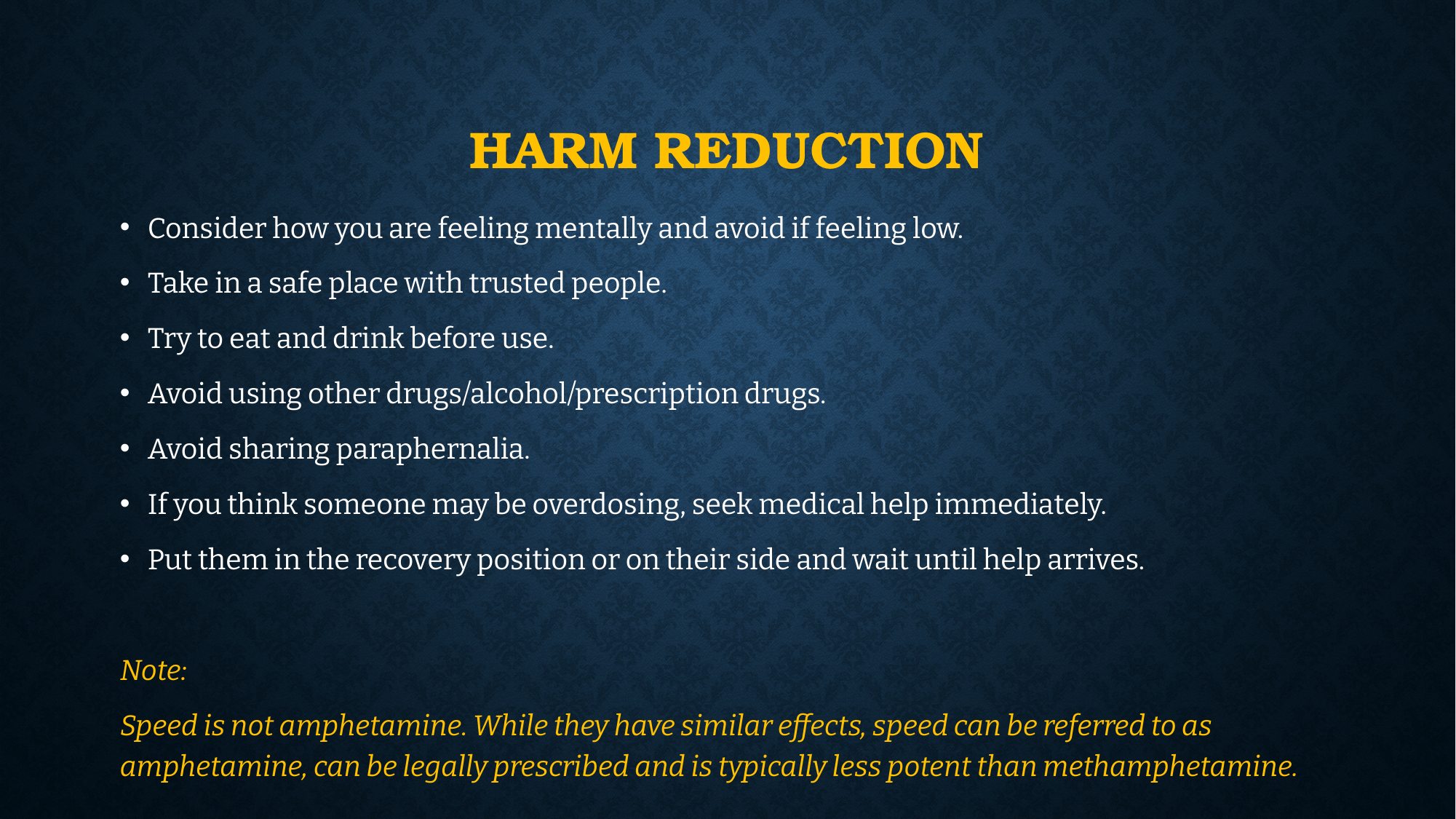

# Harm reduction
Consider how you are feeling mentally and avoid if feeling low.
Take in a safe place with trusted people.
Try to eat and drink before use.
Avoid using other drugs/alcohol/prescription drugs.
Avoid sharing paraphernalia.
If you think someone may be overdosing, seek medical help immediately.
Put them in the recovery position or on their side and wait until help arrives.

Note:
Speed is not amphetamine. While they have similar effects, speed can be referred to as amphetamine, can be legally prescribed and is typically less potent than methamphetamine.